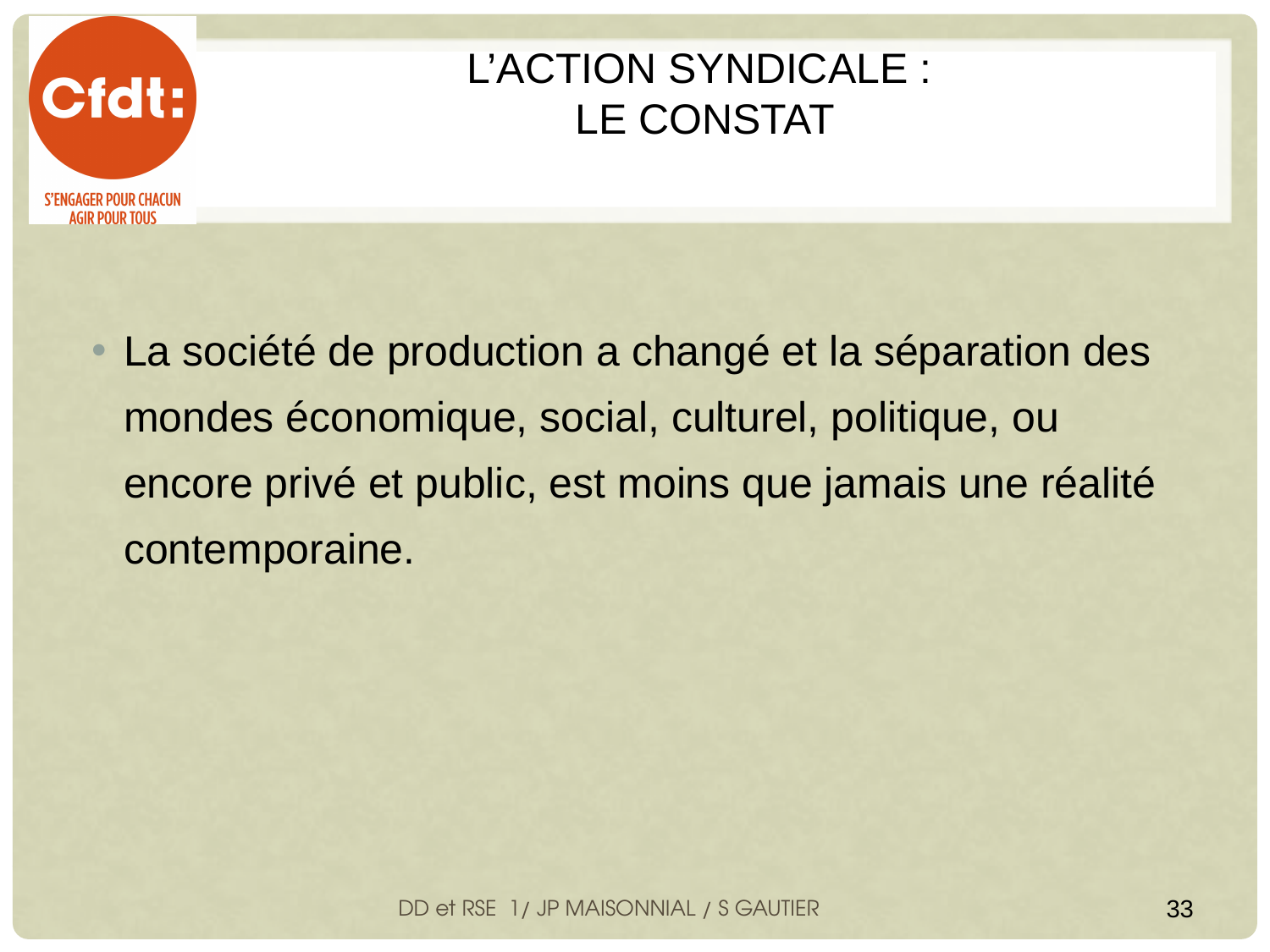

# L’Action Syndicale : le constat

La société de production a changé et la séparation des mondes économique, social, culturel, politique, ou encore privé et public, est moins que jamais une réalité contemporaine.

DD et RSE  1/ JP MAISONNIAL / S GAUTIER
33